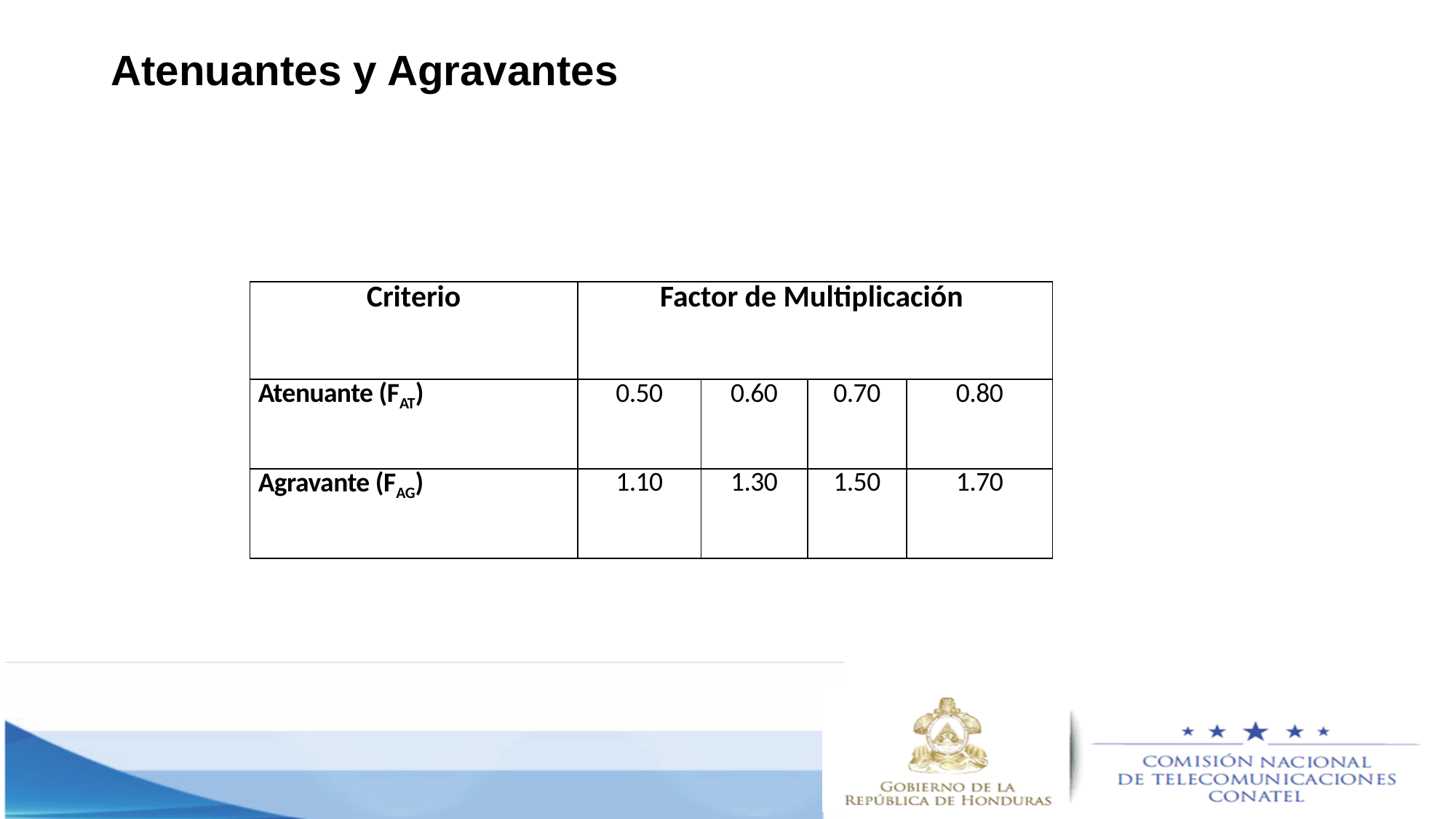

# Atenuantes y Agravantes
| Criterio | Factor de Multiplicación |  |  |  |
| --- | --- | --- | --- | --- |
| Atenuante (FAT) | 0.50 | 0.60 | 0.70 | 0.80 |
| Agravante (FAG) | 1.10 | 1.30 | 1.50 | 1.70 |